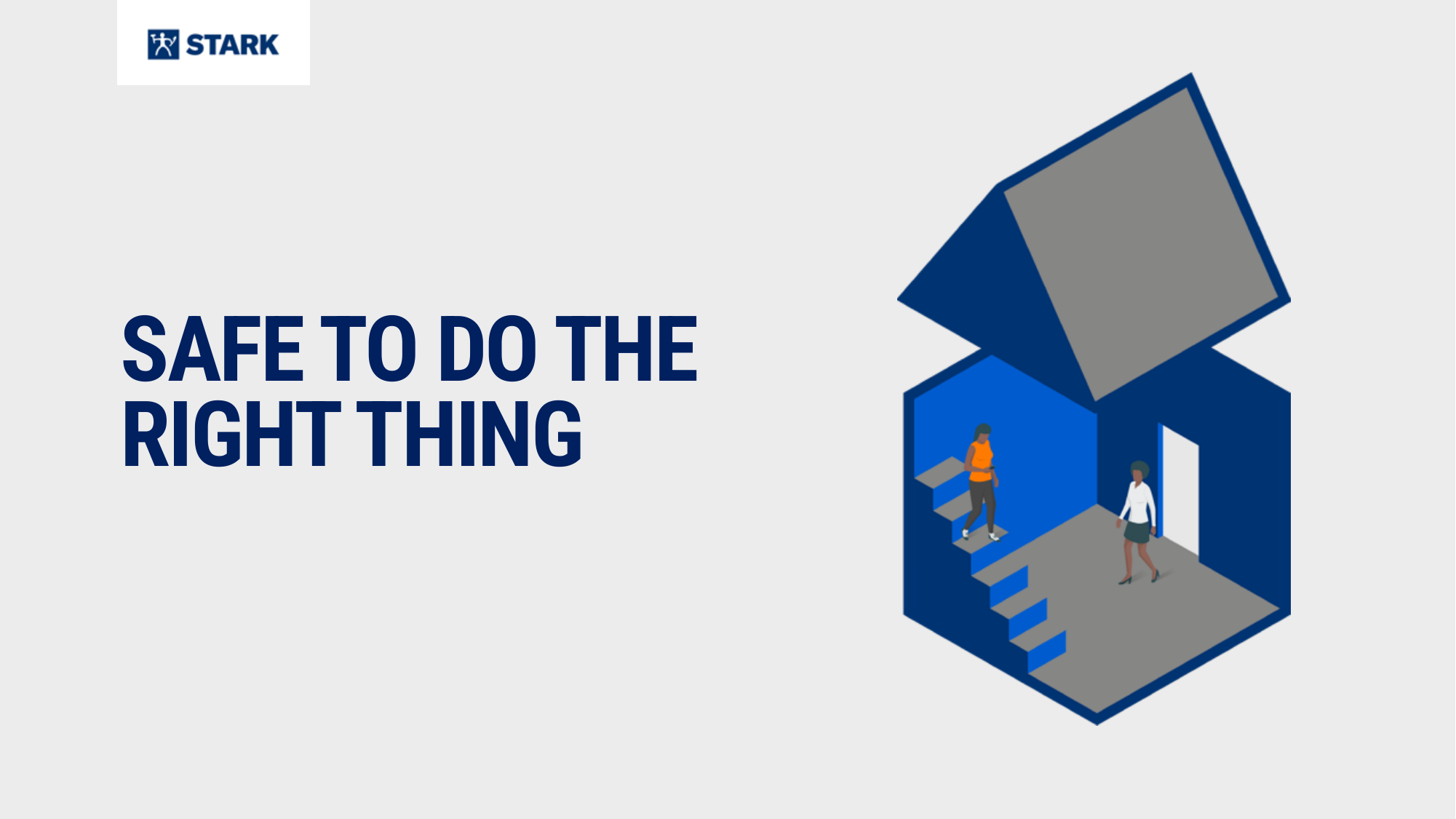

# Safe to do the right thing